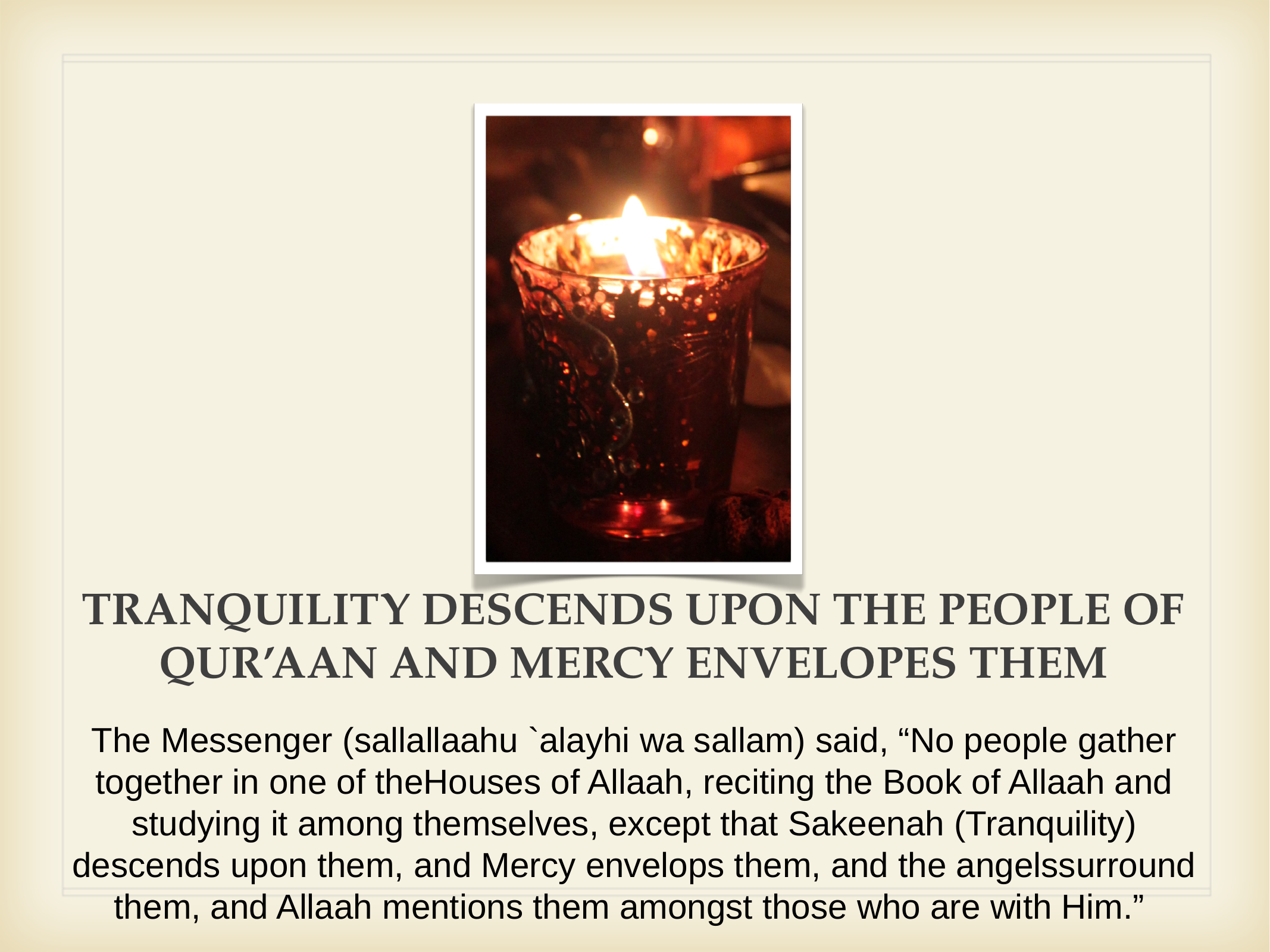

# Tranquility descends upon the people of Qur’aan and mercy envelopes them
The Messenger (sallallaahu `alayhi wa sallam) said, “No people gather together in one of theHouses of Allaah, reciting the Book of Allaah and studying it among themselves, except that Sakeenah (Tranquility) descends upon them, and Mercy envelops them, and the angelssurround them, and Allaah mentions them amongst those who are with Him.”